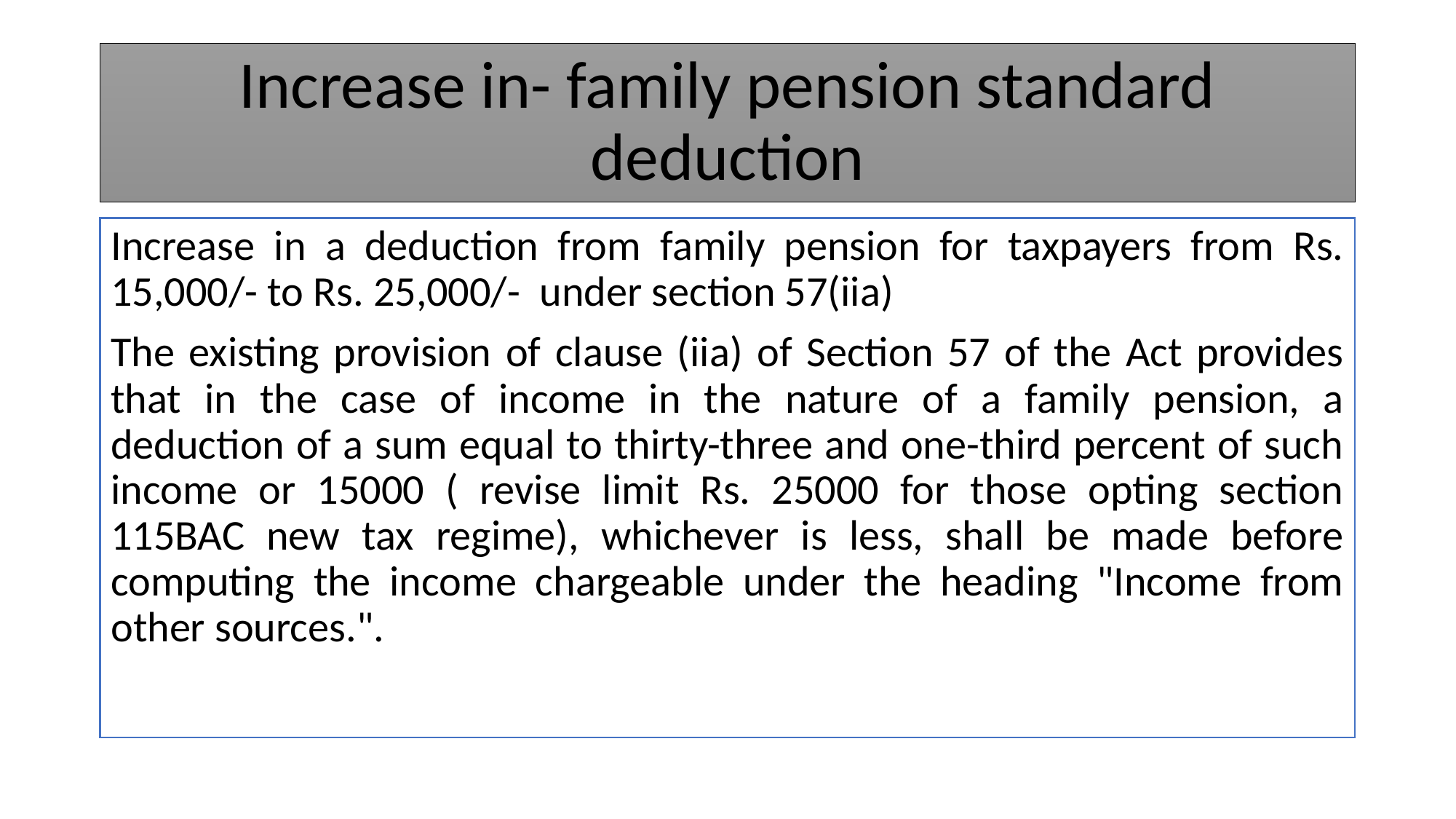

# Increase in- family pension standard deduction
Increase in a deduction from family pension for taxpayers from Rs. 15,000/- to Rs. 25,000/-  under section 57(iia)
The existing provision of clause (iia) of Section 57 of the Act provides that in the case of income in the nature of a family pension, a deduction of a sum equal to thirty-three and one-third percent of such income or 15000 ( revise limit Rs. 25000 for those opting section 115BAC new tax regime), whichever is less, shall be made before computing the income chargeable under the heading "Income from other sources.".